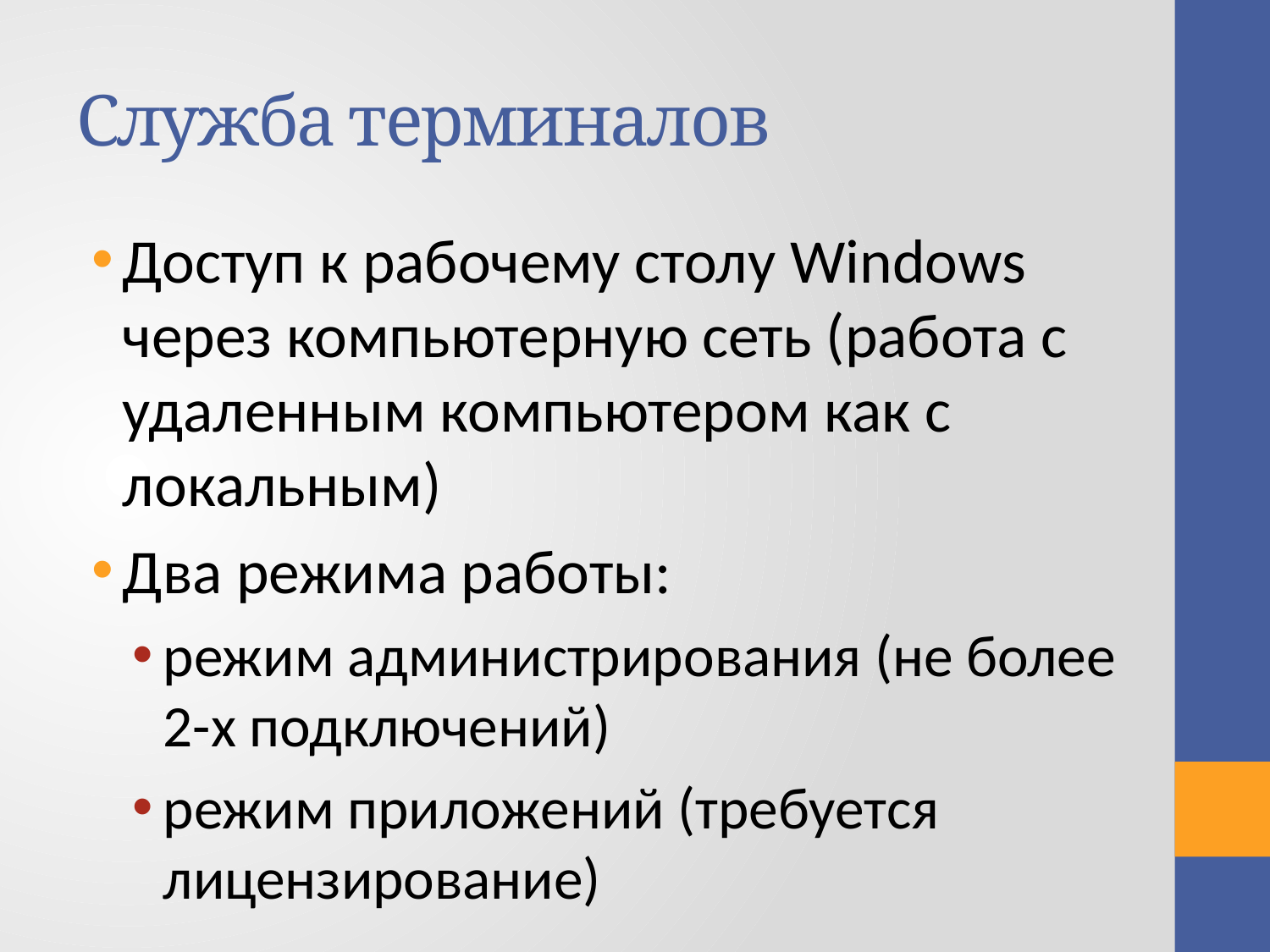

# Служба терминалов
Доступ к рабочему столу Windows через компьютерную сеть (работа с удаленным компьютером как с локальным)
Два режима работы:
режим администрирования (не более 2-х подключений)
режим приложений (требуется лицензирование)